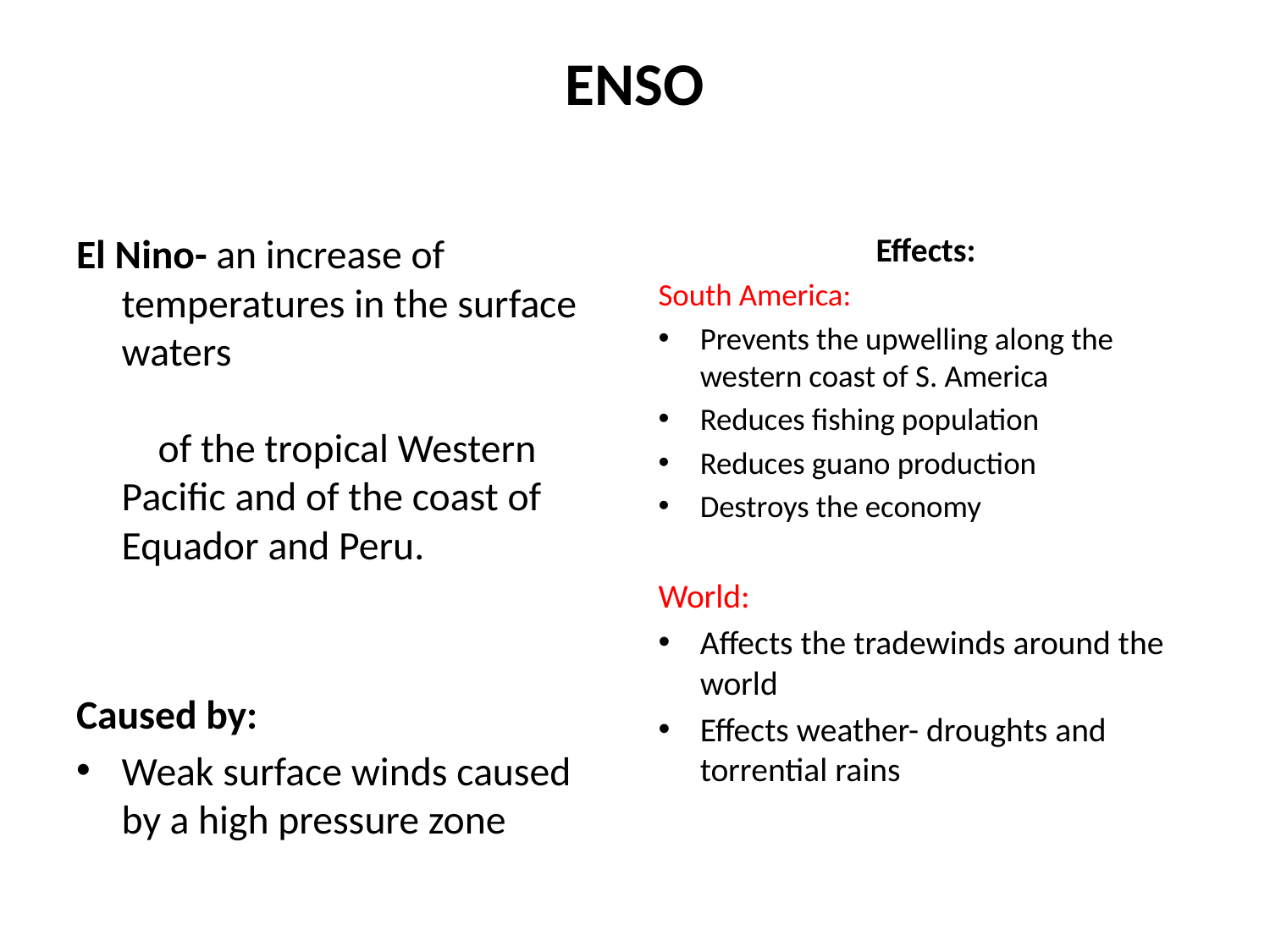

# ENSO
El Nino- an increase of temperatures in the surface waters                                                                                                    of the tropical Western Pacific and of the coast of Equador and Peru.

Caused by:
Weak surface winds caused by a high pressure zone

Effects:
South America:
Prevents the upwelling along the western coast of S. America
Reduces fishing population
Reduces guano production
Destroys the economy

World:
Affects the tradewinds around the world
Effects weather- droughts and torrential rains